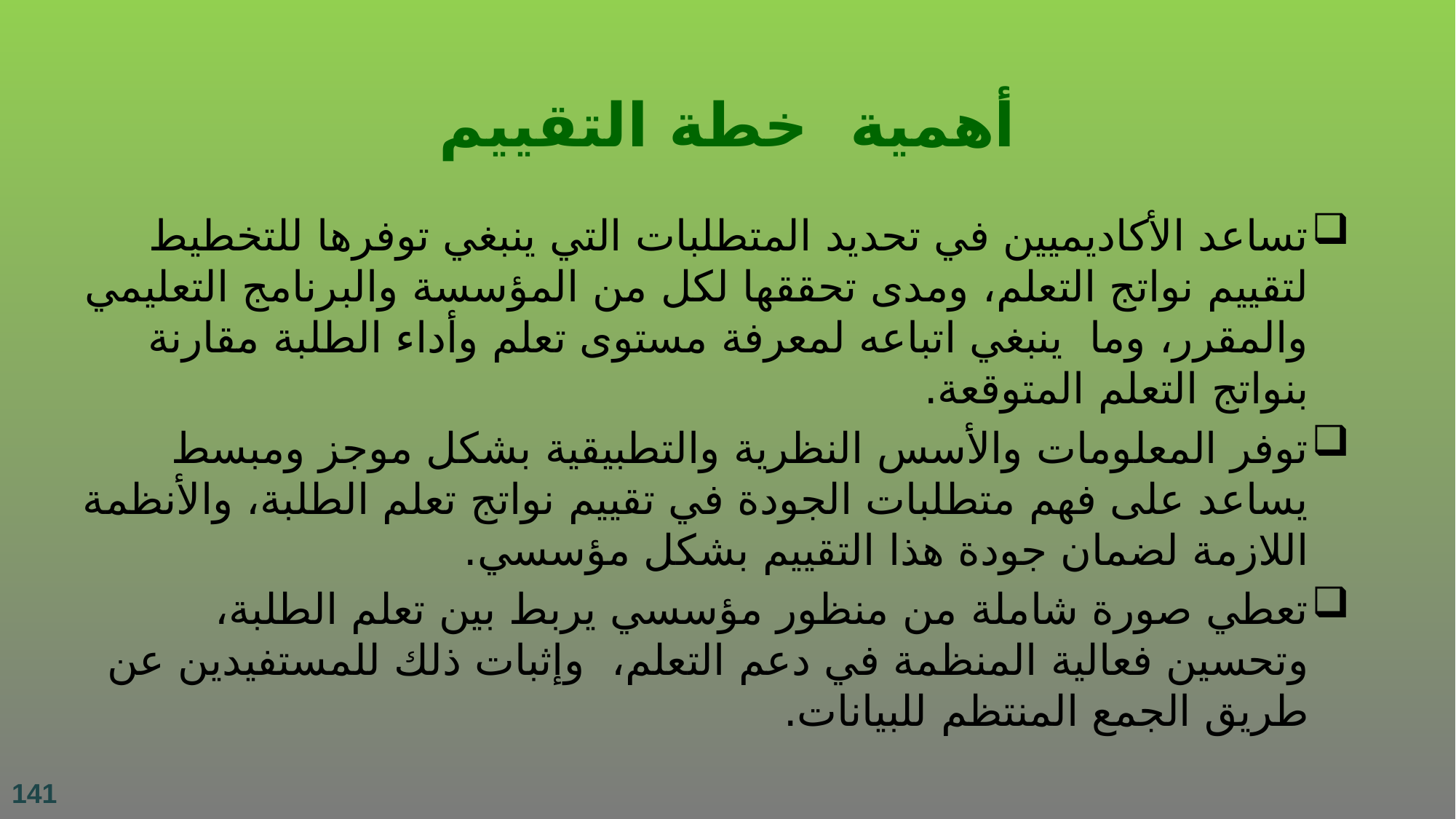

أهمية  خطة التقييم
تساعد الأكاديميين في تحديد المتطلبات التي ينبغي توفرها للتخطيط لتقييم نواتج التعلم، ومدى تحققها لكل من المؤسسة والبرنامج التعليمي والمقرر، وما  ينبغي اتباعه لمعرفة مستوى تعلم وأداء الطلبة مقارنة بنواتج التعلم المتوقعة.
توفر المعلومات والأسس النظرية والتطبيقية بشكل موجز ومبسط يساعد على فهم متطلبات الجودة في تقييم نواتج تعلم الطلبة، والأنظمة اللازمة لضمان جودة هذا التقييم بشكل مؤسسي.
تعطي صورة شاملة من منظور مؤسسي يربط بين تعلم الطلبة، وتحسين فعالية المنظمة في دعم التعلم،  وإثبات ذلك للمستفيدين عن طريق الجمع المنتظم للبيانات.
141